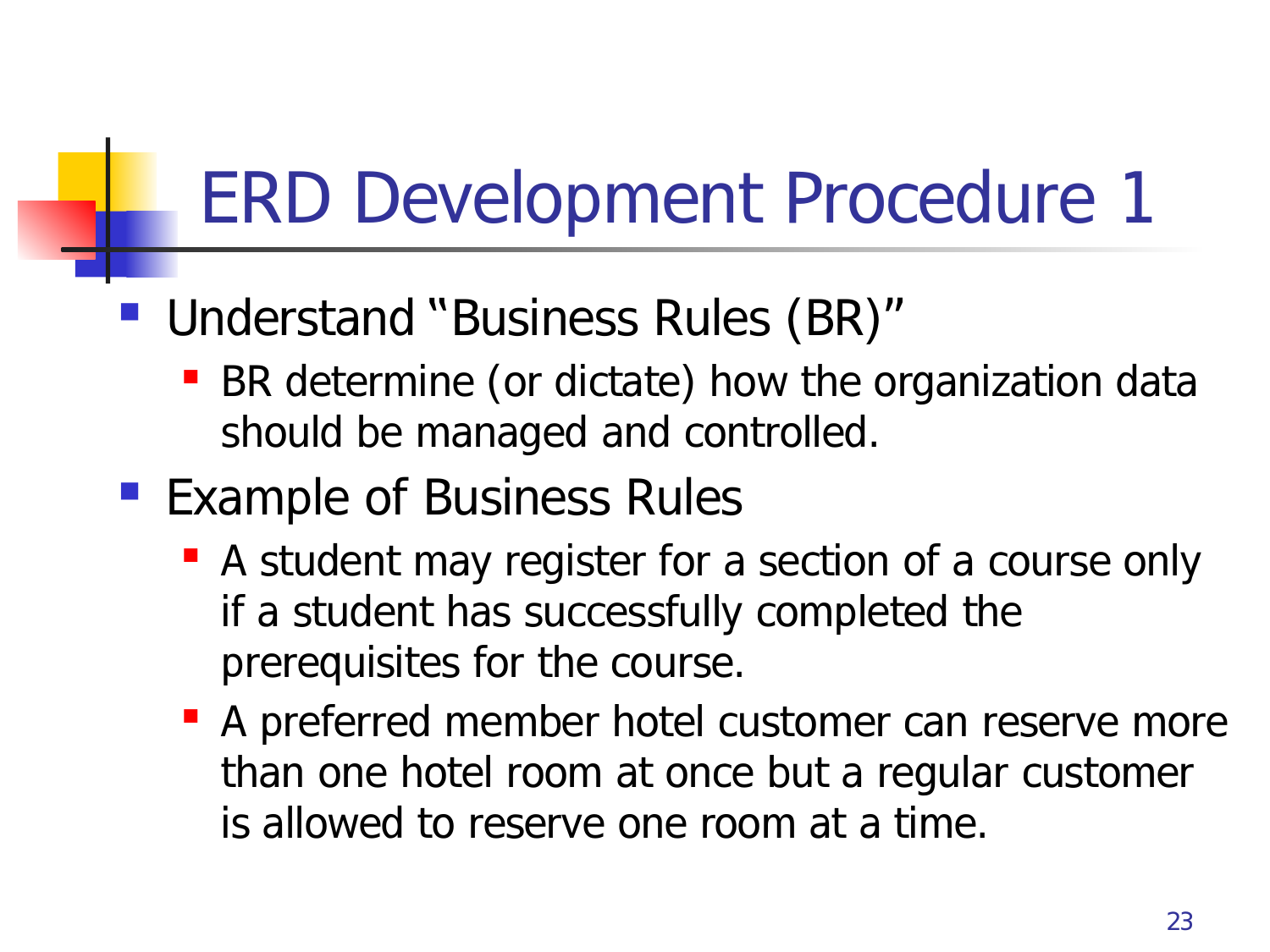

# ERD Development Procedure 1
Understand “Business Rules (BR)”
BR determine (or dictate) how the organization data should be managed and controlled.
Example of Business Rules
A student may register for a section of a course only if a student has successfully completed the prerequisites for the course.
A preferred member hotel customer can reserve more than one hotel room at once but a regular customer is allowed to reserve one room at a time.

23